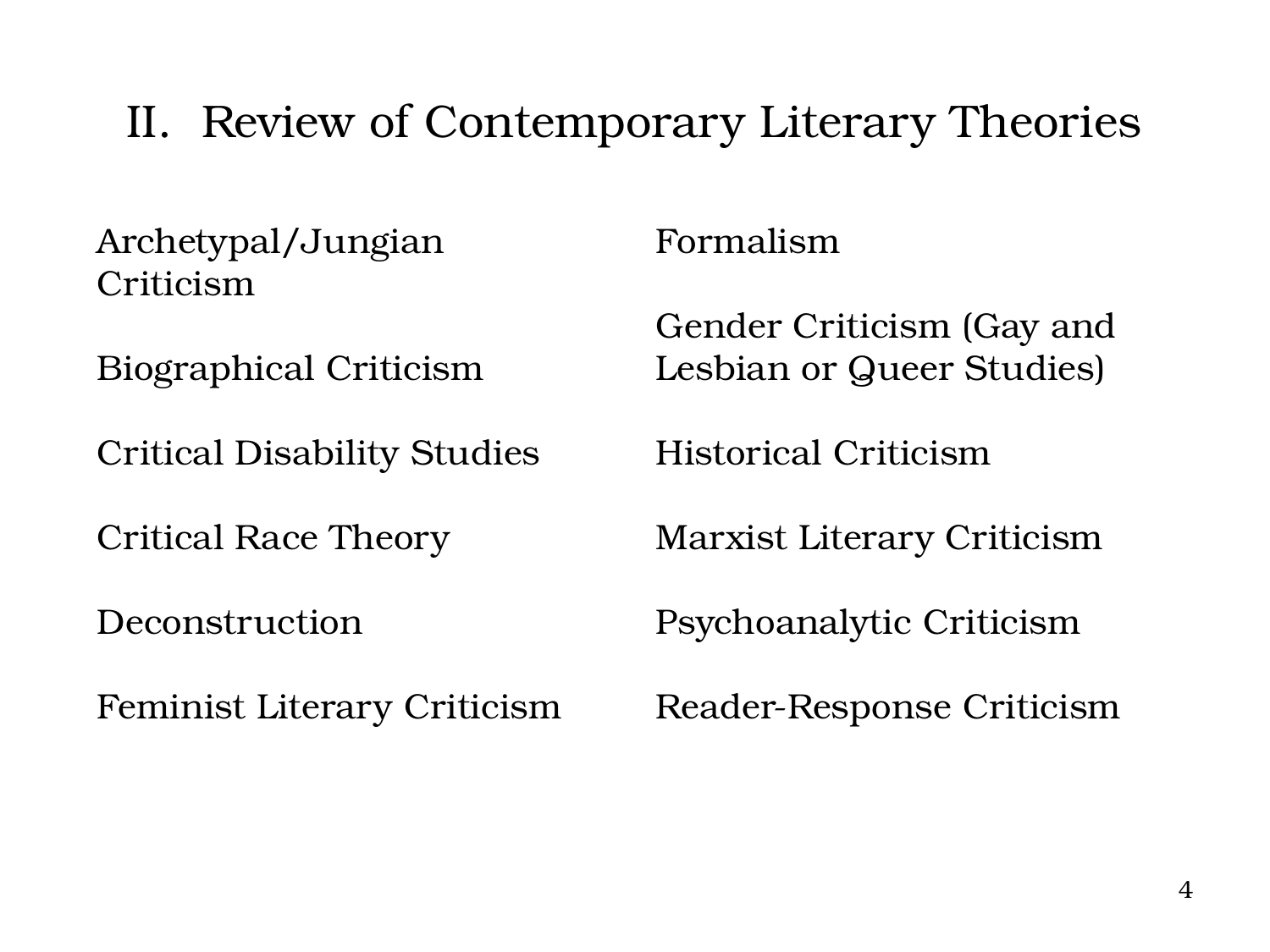

# II.  Review of Contemporary Literary Theories
Archetypal/Jungian Criticism

Biographical Criticism

Critical Disability Studies

Critical Race Theory

Deconstruction

Feminist Literary Criticism

Formalism

Gender Criticism (Gay and Lesbian or Queer Studies)

Historical Criticism

Marxist Literary Criticism

Psychoanalytic Criticism

Reader-Response Criticism
4